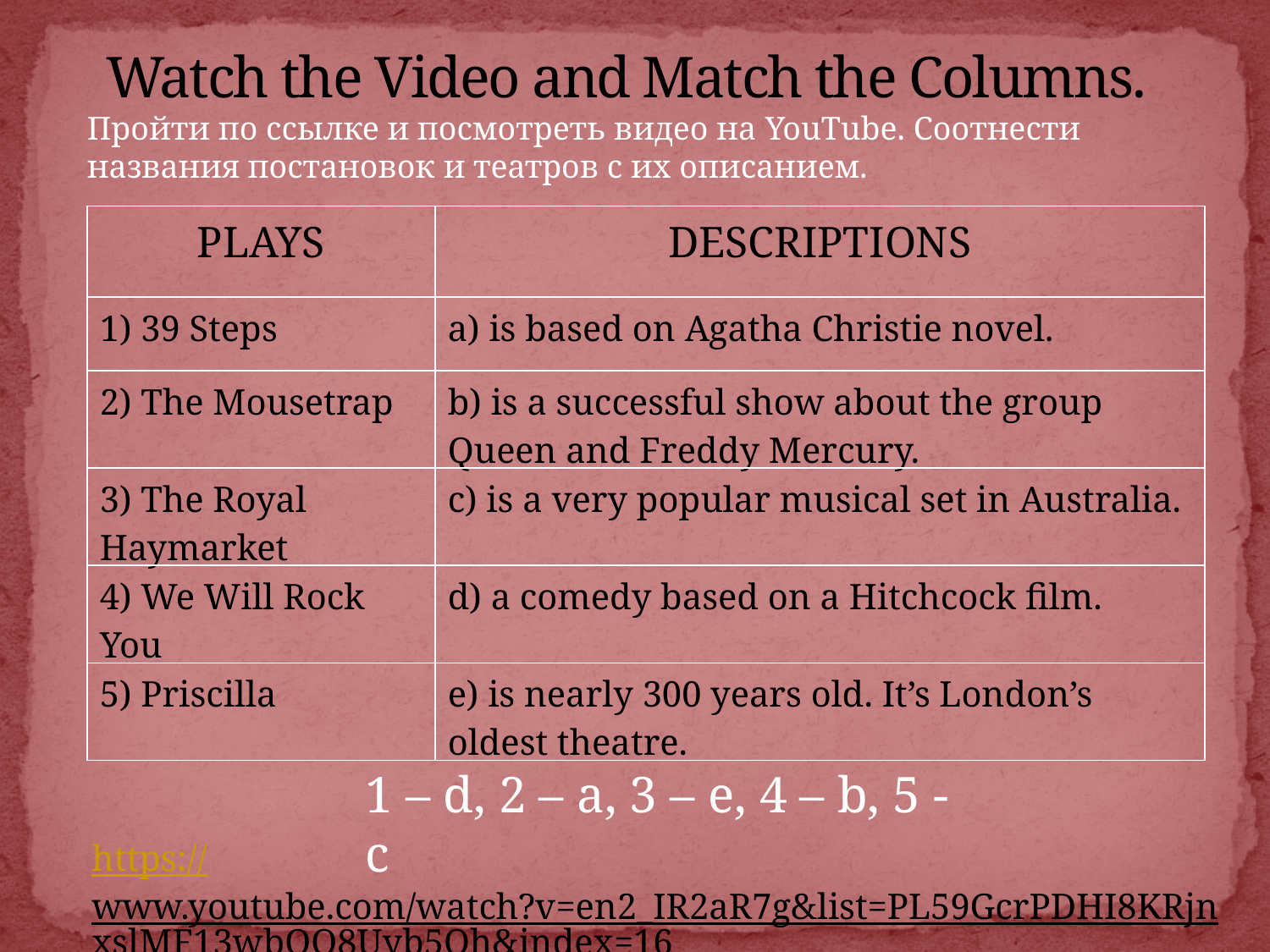

# Watch the Video and Match the Columns.
Пройти по ссылке и посмотреть видео на YouTube. Соотнести названия постановок и театров с их описанием.
| PLAYS | DESCRIPTIONS |
| --- | --- |
| 1) 39 Steps | a) is based on Agatha Christie novel. |
| 2) The Mousetrap | b) is a successful show about the group Queen and Freddy Mercury. |
| 3) The Royal Haymarket | c) is a very popular musical set in Australia. |
| 4) We Will Rock You | d) a comedy based on a Hitchcock film. |
| 5) Priscilla | e) is nearly 300 years old. It’s London’s oldest theatre. |
1 – d, 2 – a, 3 – e, 4 – b, 5 - c
https://www.youtube.com/watch?v=en2_IR2aR7g&list=PL59GcrPDHI8KRjnxslMF13wbOQ8Uyb5Oh&index=16